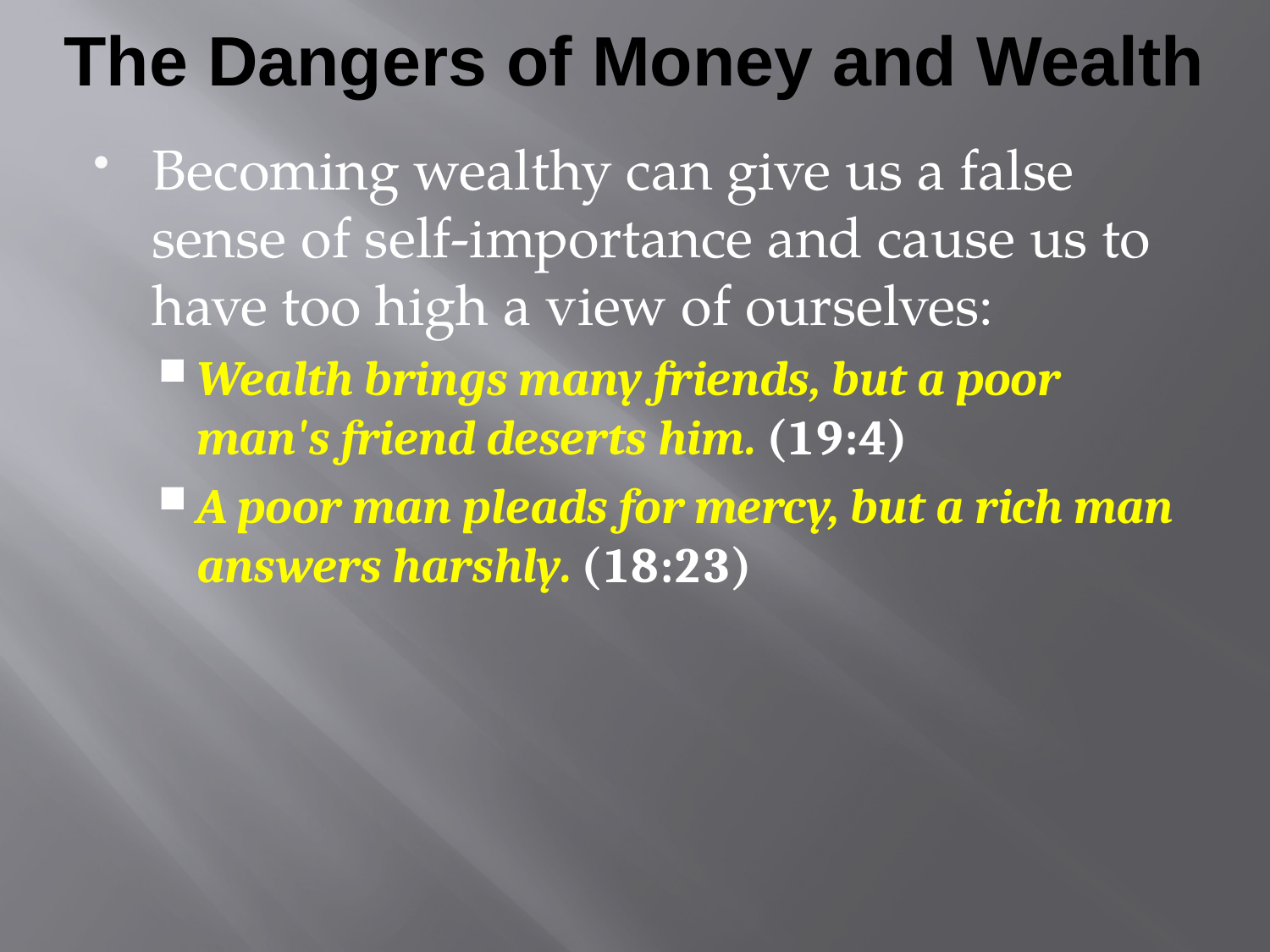

# The Dangers of Money and Wealth
Becoming wealthy can give us a false sense of self-importance and cause us to have too high a view of ourselves:
Wealth brings many friends, but a poor man's friend deserts him. (19:4)
A poor man pleads for mercy, but a rich man answers harshly. (18:23)